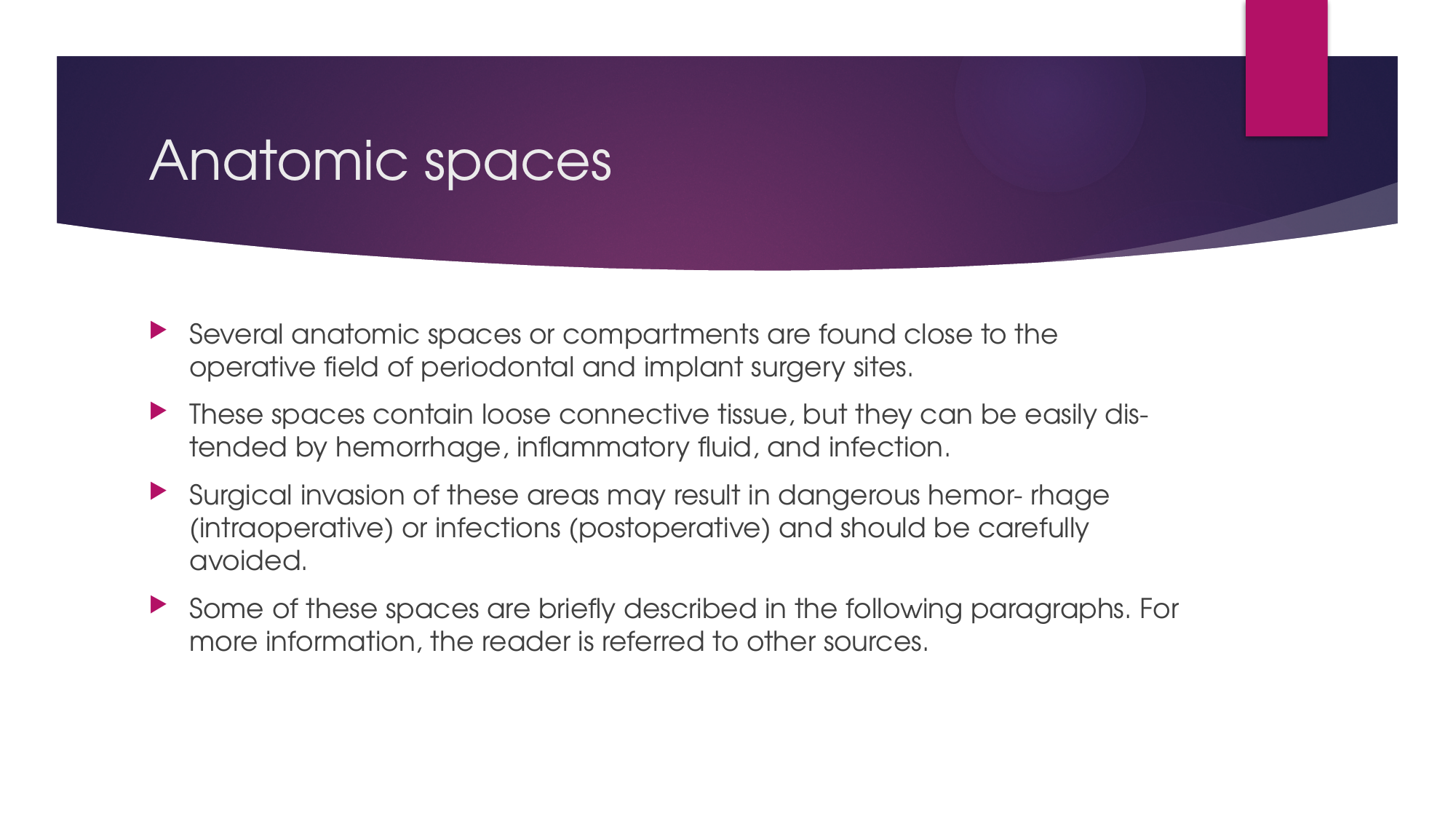

# Anatomic spaces
Several anatomic spaces or compartments are found close to the operative field of periodontal and implant surgery sites.
These spaces contain loose connective tissue, but they can be easily dis- tended by hemorrhage, inflammatory fluid, and infection.
Surgical invasion of these areas may result in dangerous hemor- rhage (intraoperative) or infections (postoperative) and should be carefully avoided.
Some of these spaces are briefly described in the following paragraphs. For more information, the reader is referred to other sources.